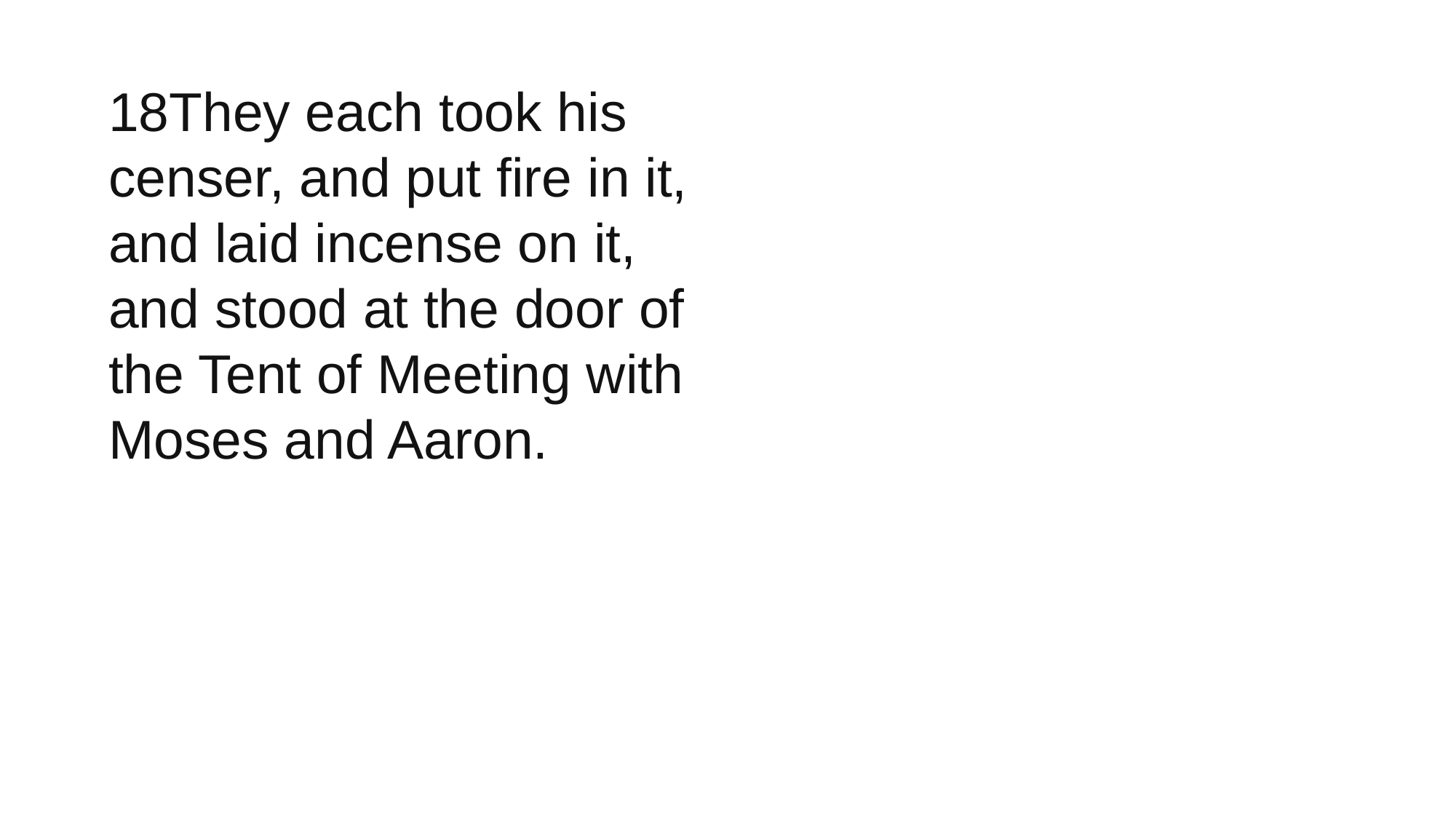

1 Samuel
18They each took his censer, and put fire in it, and laid incense on it, and stood at the door of the Tent of Meeting with Moses and Aaron.